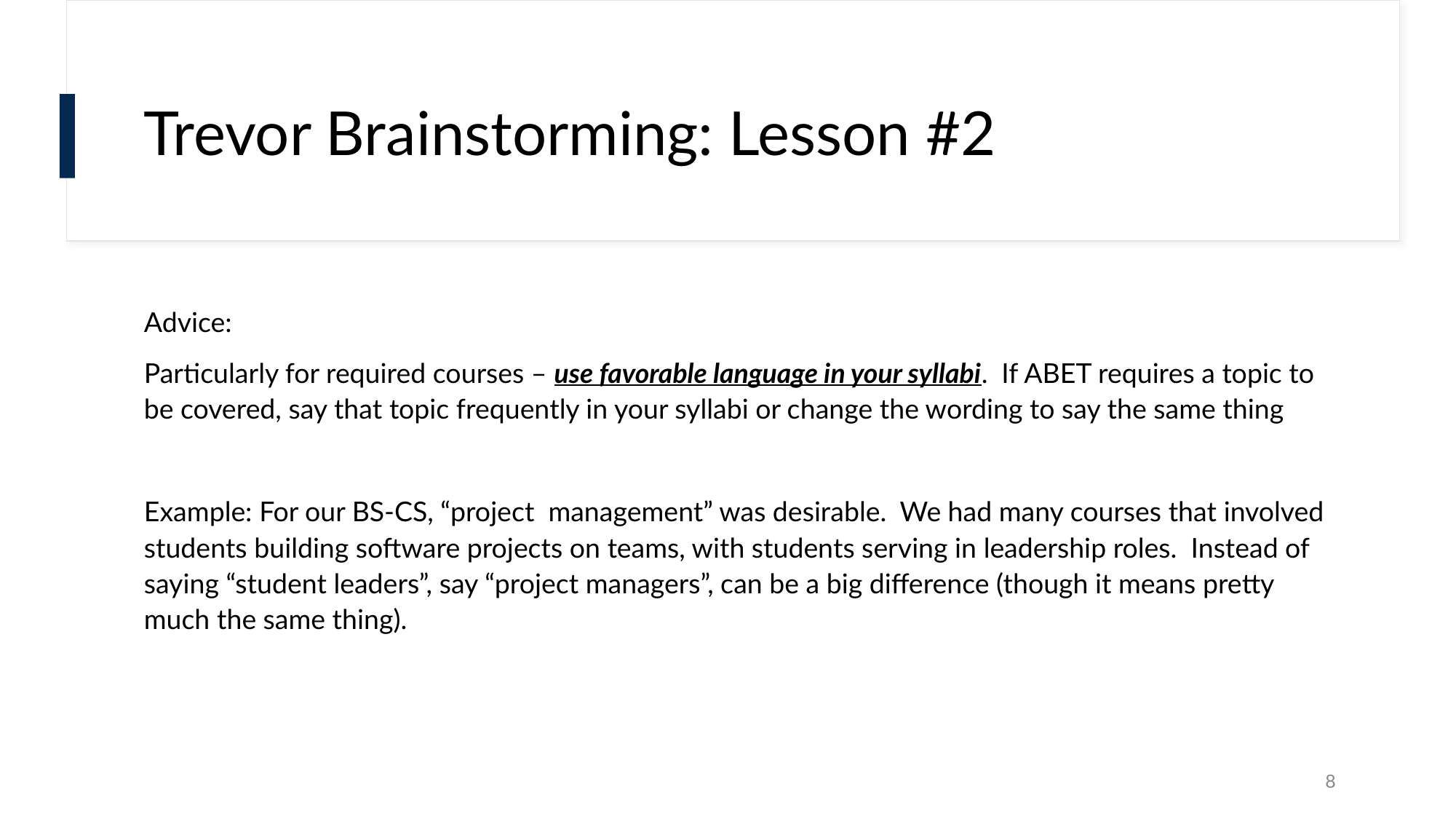

# Trevor Brainstorming: Lesson #2
Advice:
Particularly for required courses – use favorable language in your syllabi.  If ABET requires a topic to be covered, say that topic frequently in your syllabi or change the wording to say the same thing

Example: For our BS-CS, “project  management” was desirable.  We had many courses that involved students building software projects on teams, with students serving in leadership roles.  Instead of saying “student leaders”, say “project managers”, can be a big difference (though it means pretty much the same thing).
8